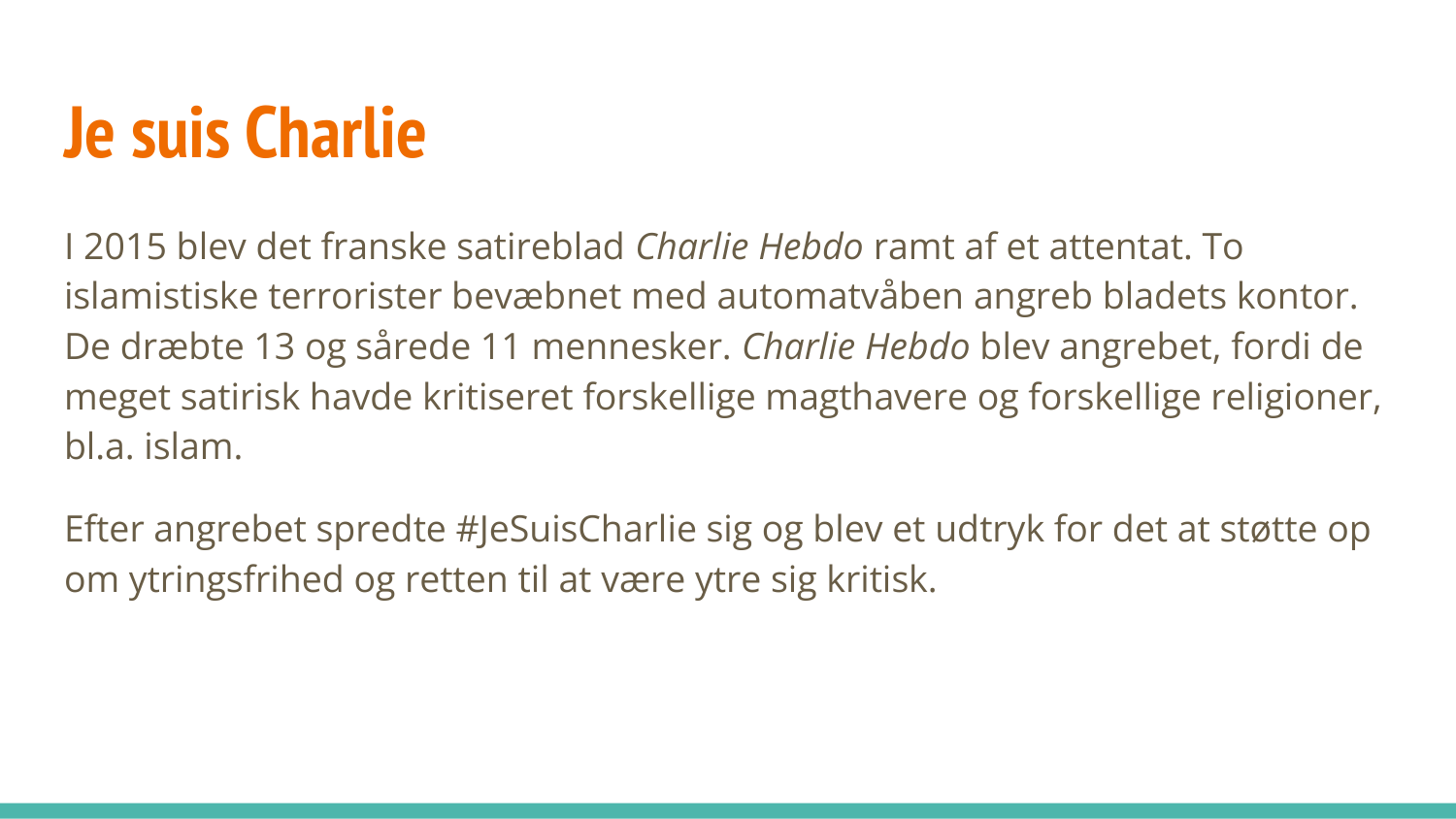

# Je suis Charlie
I 2015 blev det franske satireblad Charlie Hebdo ramt af et attentat. To islamistiske terrorister bevæbnet med automatvåben angreb bladets kontor. De dræbte 13 og sårede 11 mennesker. Charlie Hebdo blev angrebet, fordi de meget satirisk havde kritiseret forskellige magthavere og forskellige religioner, bl.a. islam.
Efter angrebet spredte #JeSuisCharlie sig og blev et udtryk for det at støtte op om ytringsfrihed og retten til at være ytre sig kritisk.